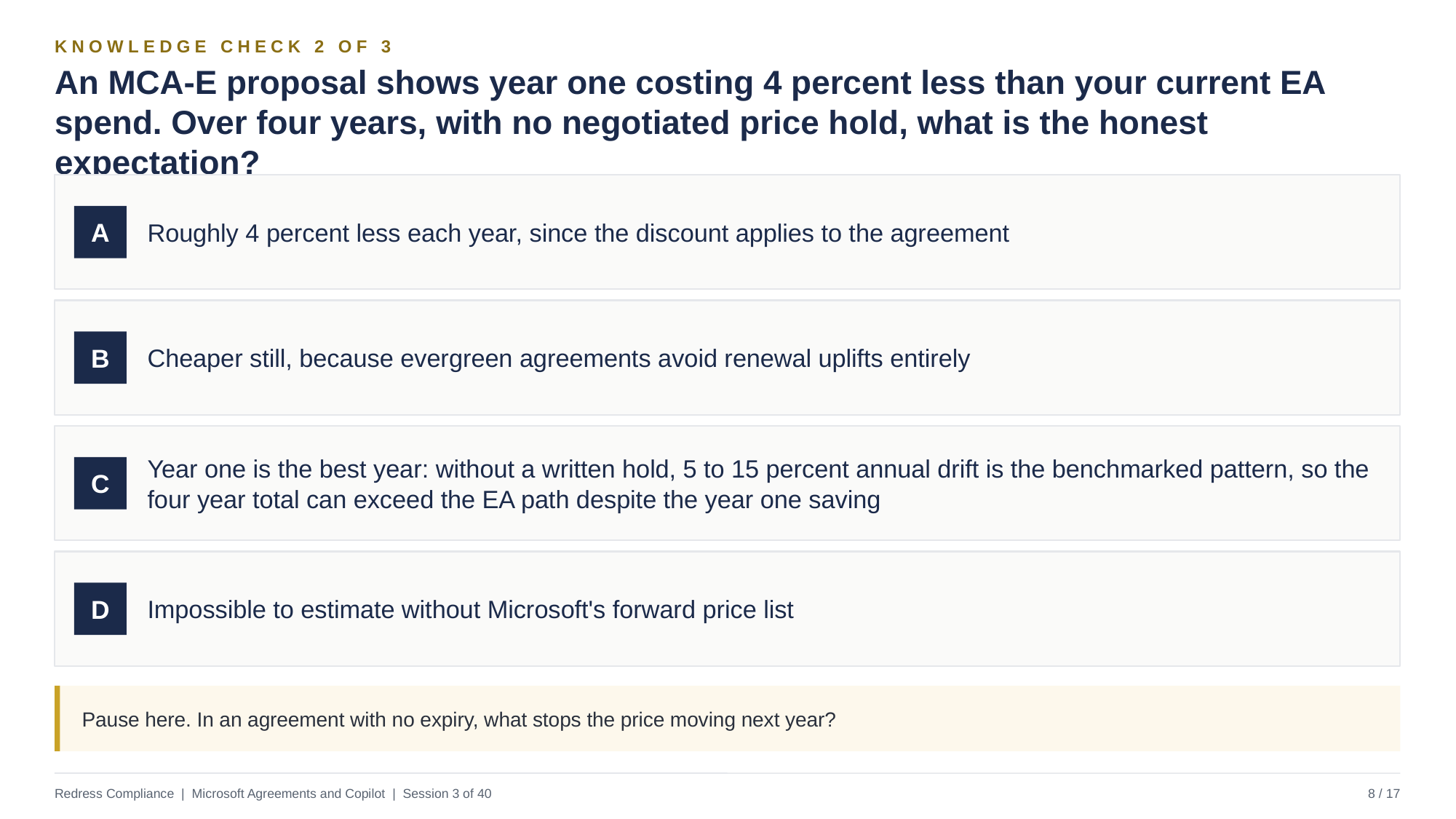

KNOWLEDGE CHECK 2 OF 3
An MCA-E proposal shows year one costing 4 percent less than your current EA spend. Over four years, with no negotiated price hold, what is the honest expectation?

Roughly 4 percent less each year, since the discount applies to the agreement

A

Cheaper still, because evergreen agreements avoid renewal uplifts entirely

B

Year one is the best year: without a written hold, 5 to 15 percent annual drift is the benchmarked pattern, so the four year total can exceed the EA path despite the year one saving

C

Impossible to estimate without Microsoft's forward price list

D

Pause here. In an agreement with no expiry, what stops the price moving next year?

Redress Compliance  |  Microsoft Agreements and Copilot  |  Session 3 of 40
8 / 17